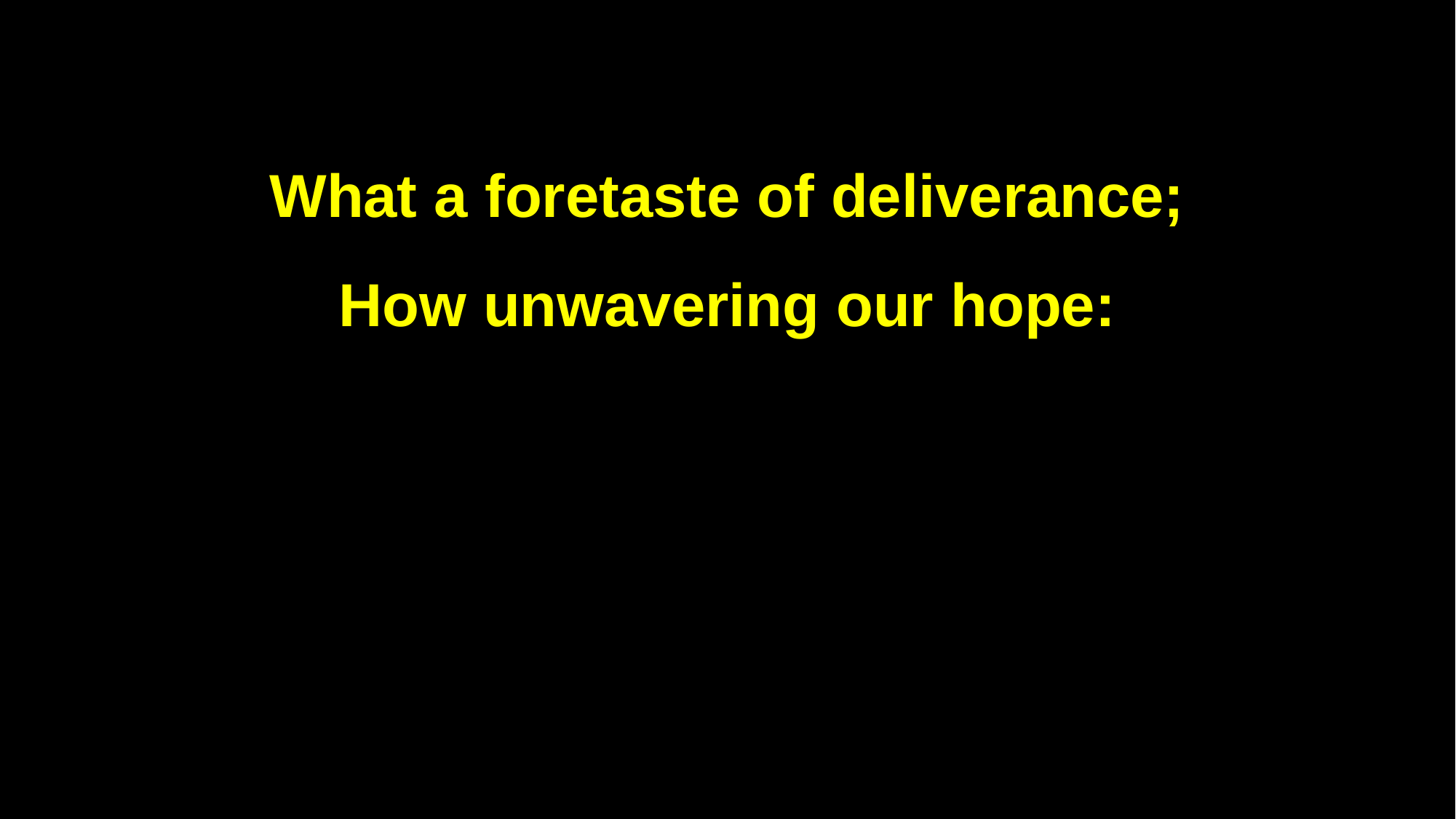

What a foretaste of deliverance;
How unwavering our hope: